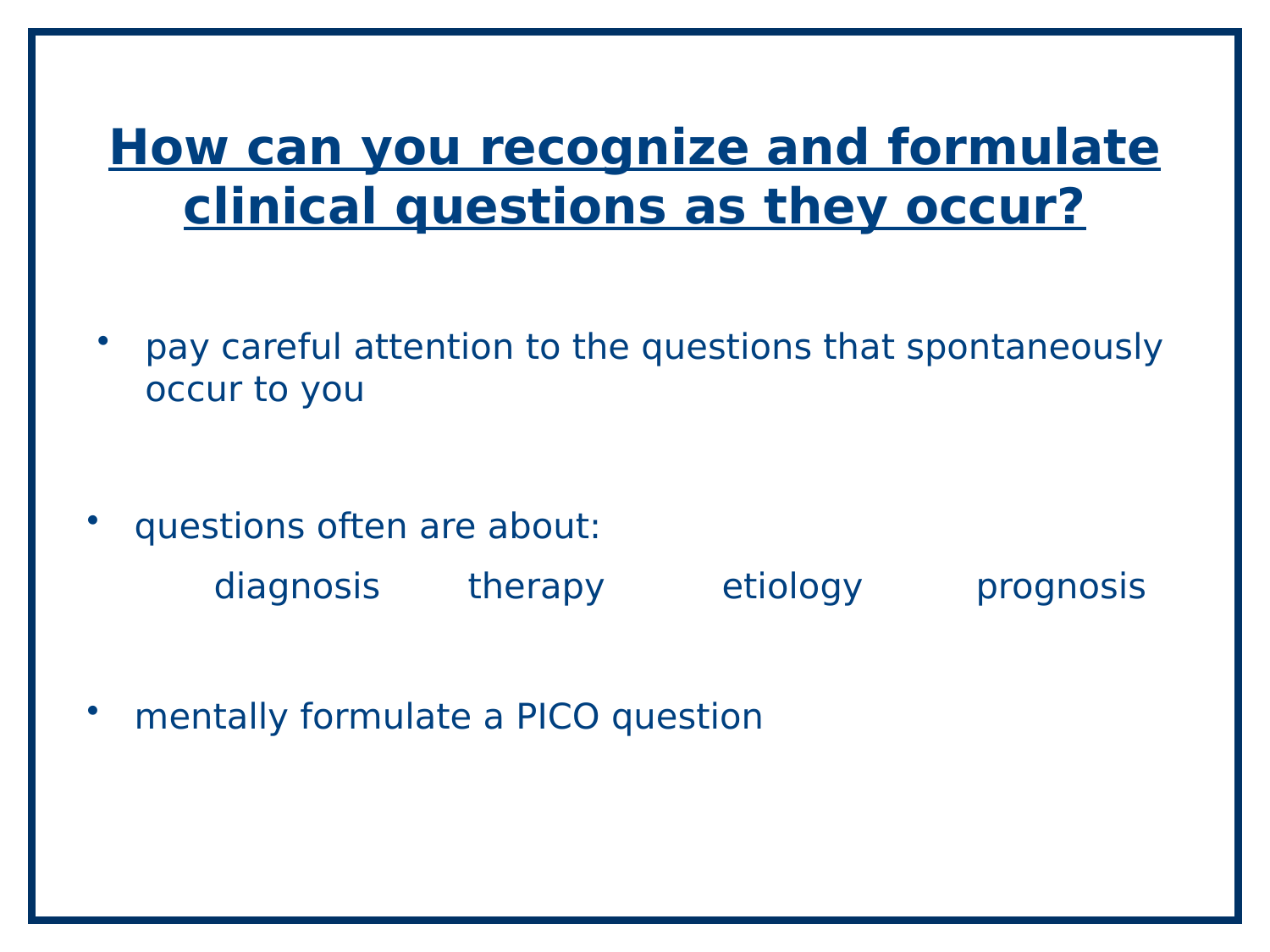

# How can you recognize and formulate clinical questions as they occur?
pay careful attention to the questions that spontaneously occur to you
questions often are about:
	diagnosis 	therapy	etiology	prognosis
mentally formulate a PICO question